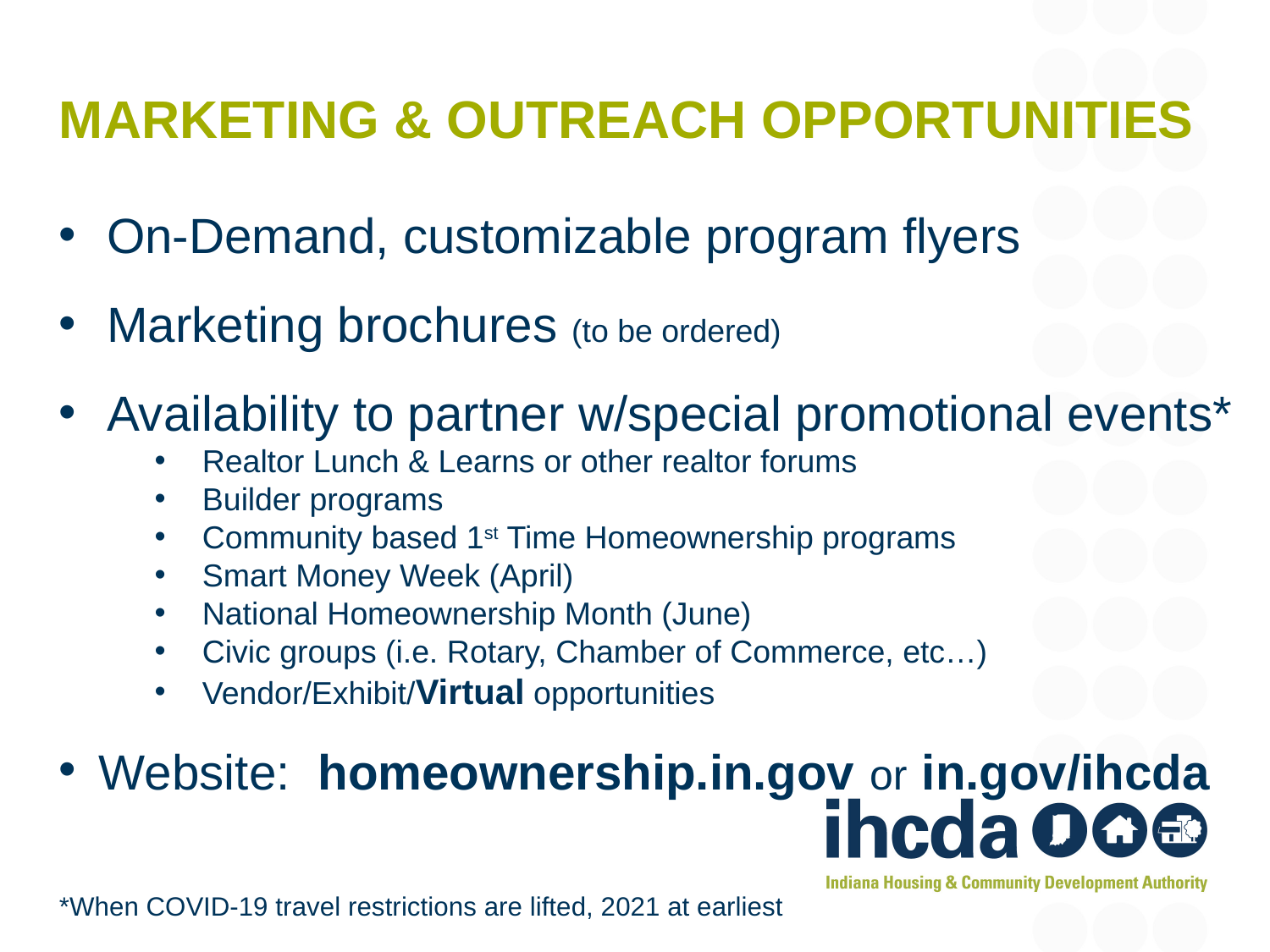

# Marketing & outreach opportunities
On-Demand, customizable program flyers

Marketing brochures (to be ordered)

Availability to partner w/special promotional events*
Realtor Lunch & Learns or other realtor forums
Builder programs
Community based 1st Time Homeownership programs
Smart Money Week (April)
National Homeownership Month (June)
Civic groups (i.e. Rotary, Chamber of Commerce, etc…)
Vendor/Exhibit/Virtual opportunities

Website:  homeownership.in.gov or in.gov/ihcda

*When COVID-19 travel restrictions are lifted, 2021 at earliest